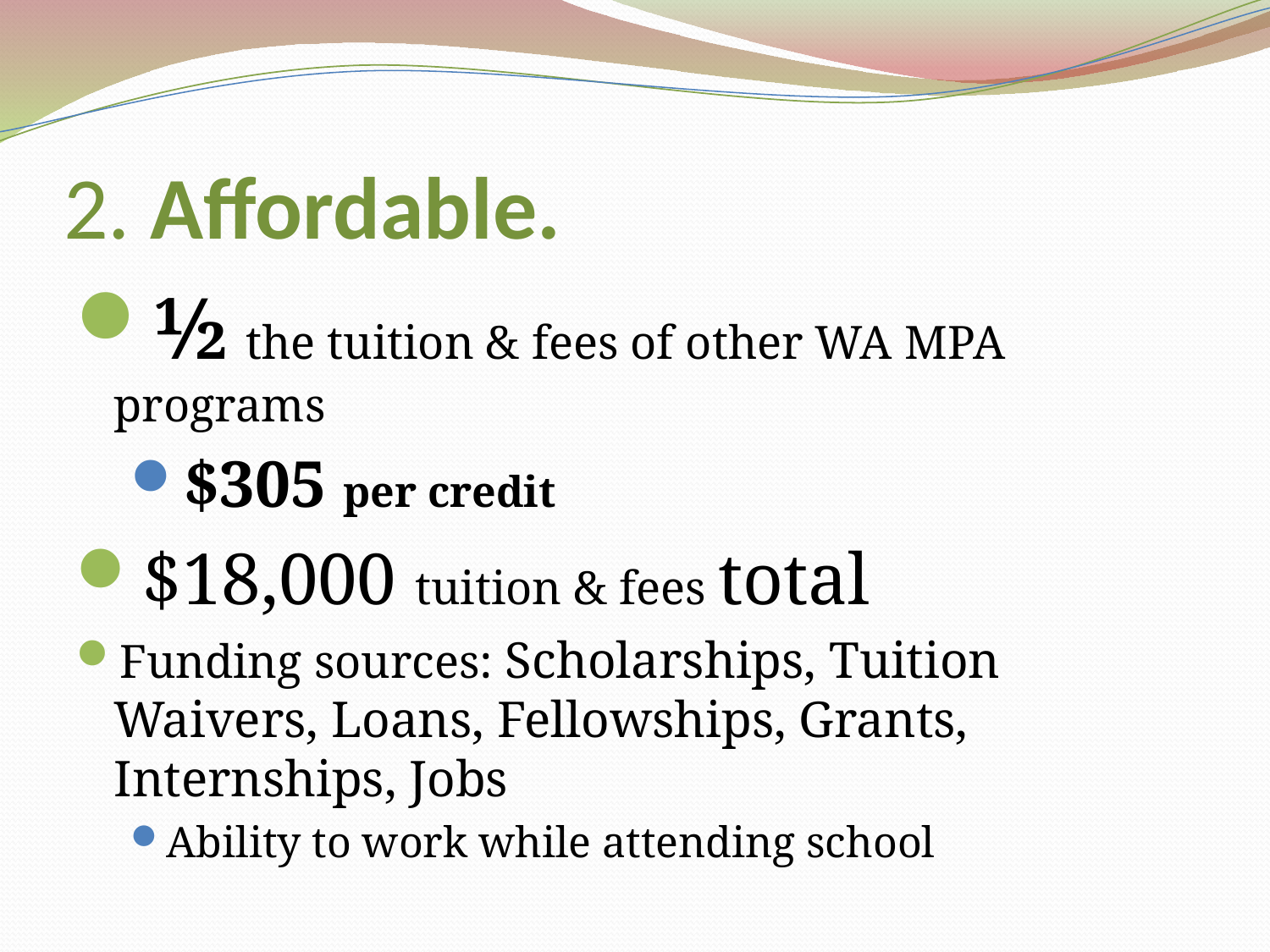

# 2. Affordable.
½ the tuition & fees of other WA MPA programs
$305 per credit
$18,000 tuition & fees total
Funding sources: Scholarships, Tuition Waivers, Loans, Fellowships, Grants, Internships, Jobs
Ability to work while attending school